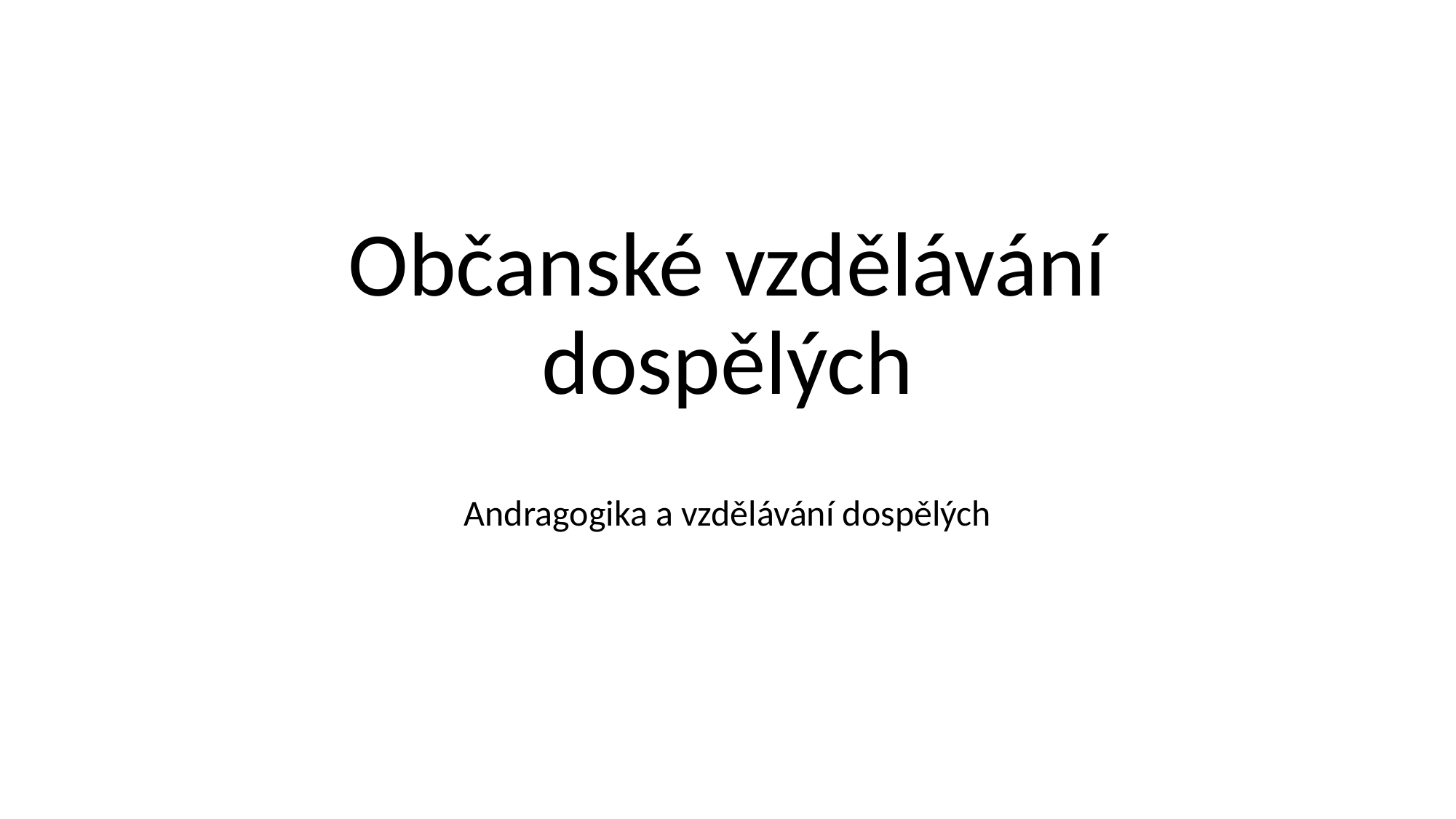

# Občanské vzdělávání dospělých

Andragogika a vzdělávání dospělých